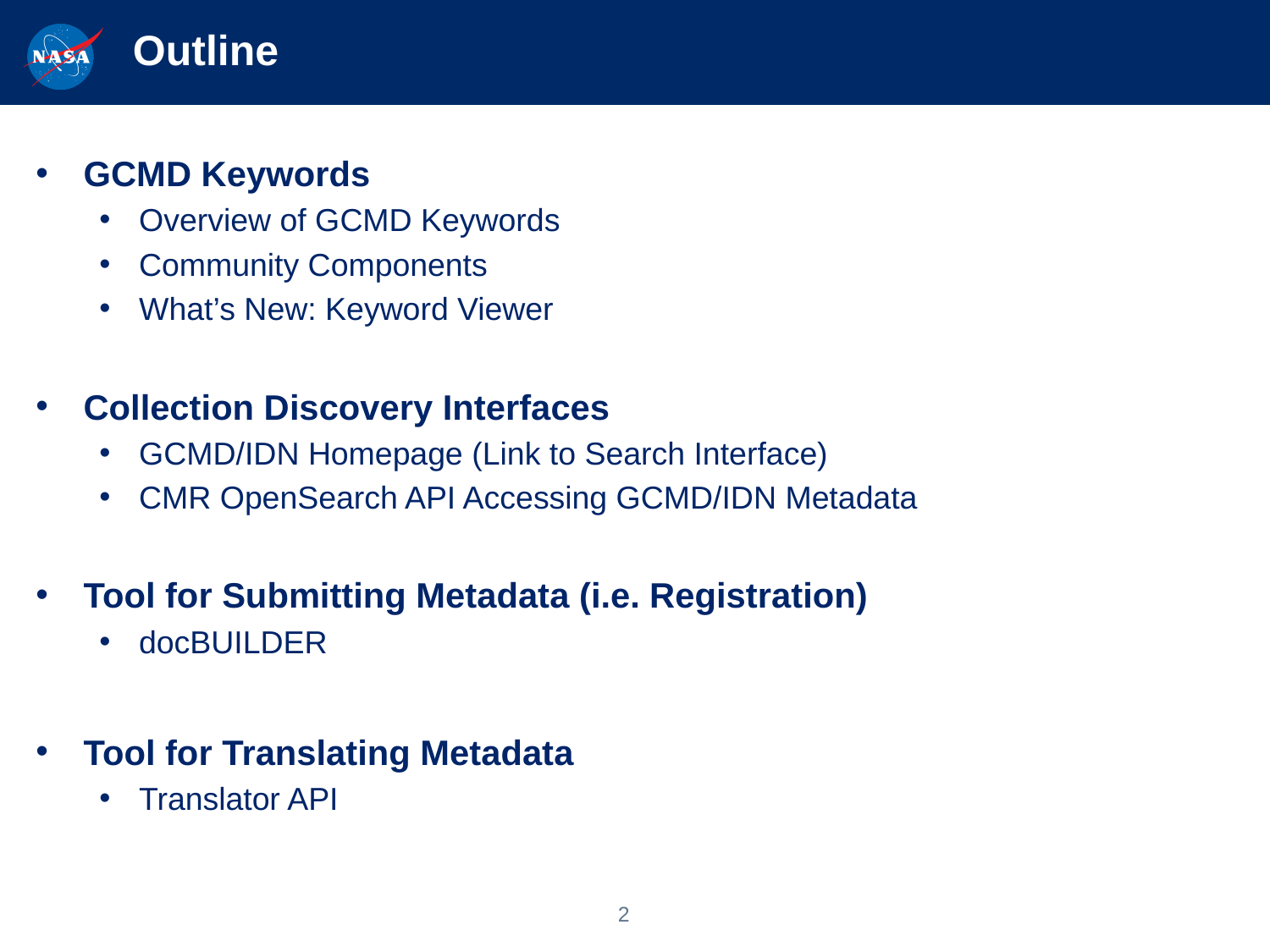

# Outline

GCMD Keywords
Overview of GCMD Keywords
Community Components
What’s New: Keyword Viewer

Collection Discovery Interfaces
GCMD/IDN Homepage (Link to Search Interface)
CMR OpenSearch API Accessing GCMD/IDN Metadata

Tool for Submitting Metadata (i.e. Registration)
docBUILDER

Tool for Translating Metadata
Translator API

2